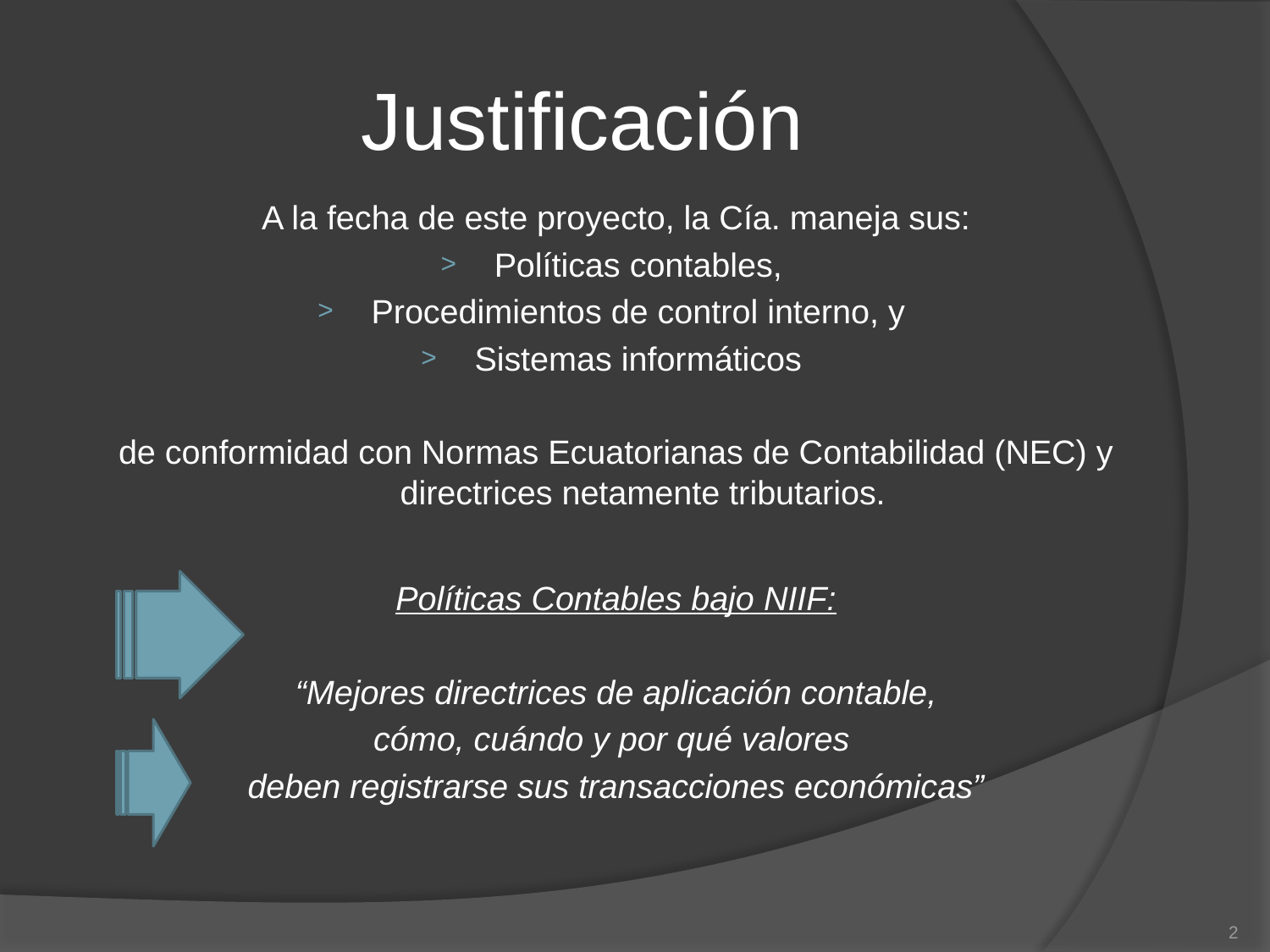

# Justificación
A la fecha de este proyecto, la Cía. maneja sus:
Políticas contables,
Procedimientos de control interno, y
Sistemas informáticos

de conformidad con Normas Ecuatorianas de Contabilidad (NEC) y directrices netamente tributarios.

Políticas Contables bajo NIIF:

“Mejores directrices de aplicación contable,
cómo, cuándo y por qué valores
deben registrarse sus transacciones económicas”

2